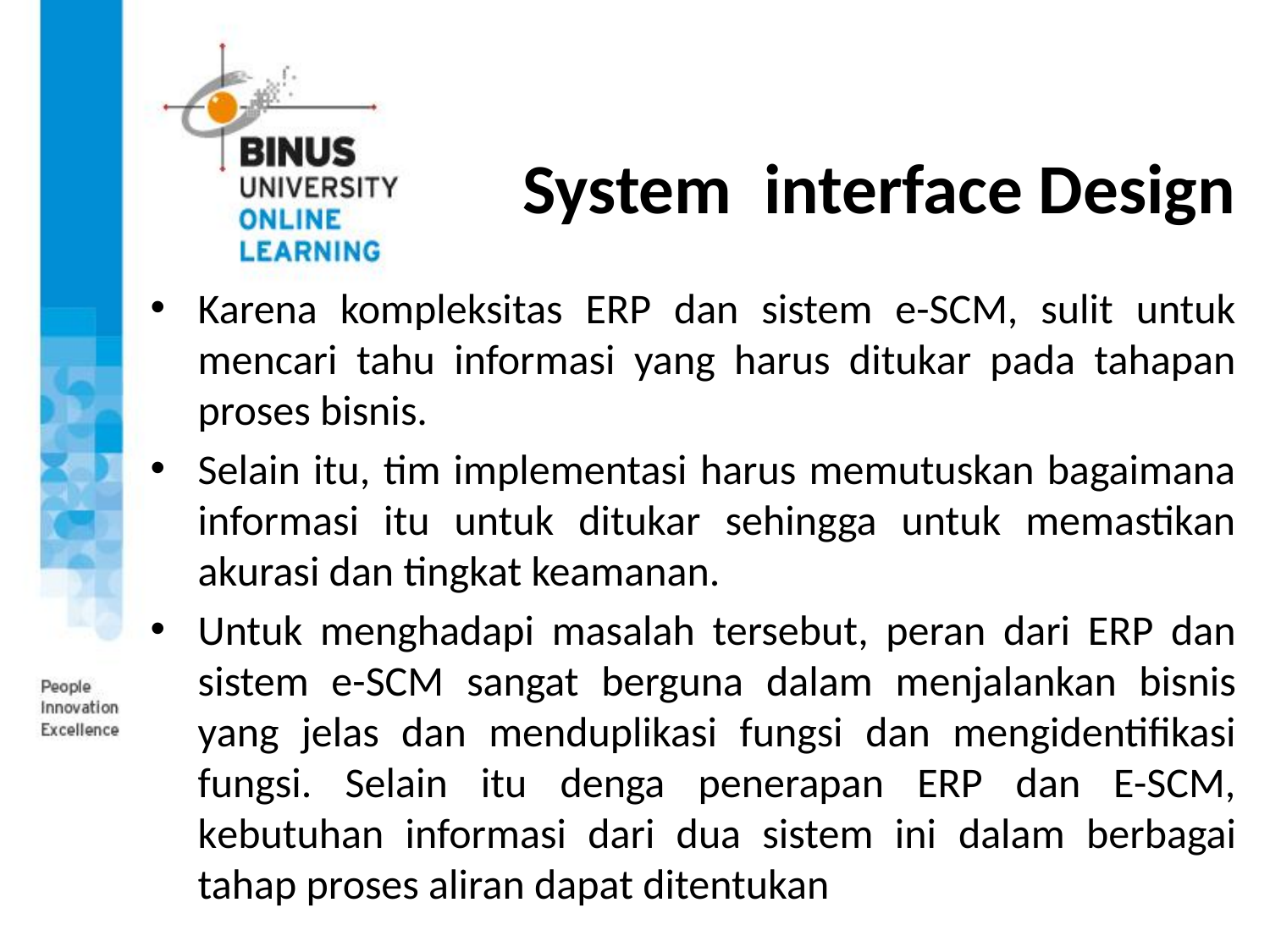

# System  interface Design
Karena kompleksitas ERP dan sistem e-SCM, sulit untuk mencari tahu informasi yang harus ditukar pada tahapan proses bisnis.
Selain itu, tim implementasi harus memutuskan bagaimana informasi itu untuk ditukar sehingga untuk memastikan akurasi dan tingkat keamanan.
Untuk menghadapi masalah tersebut, peran dari ERP dan sistem e-SCM sangat berguna dalam menjalankan bisnis yang jelas dan menduplikasi fungsi dan mengidentifikasi fungsi. Selain itu denga penerapan ERP dan E-SCM, kebutuhan informasi dari dua sistem ini dalam berbagai tahap proses aliran dapat ditentukan